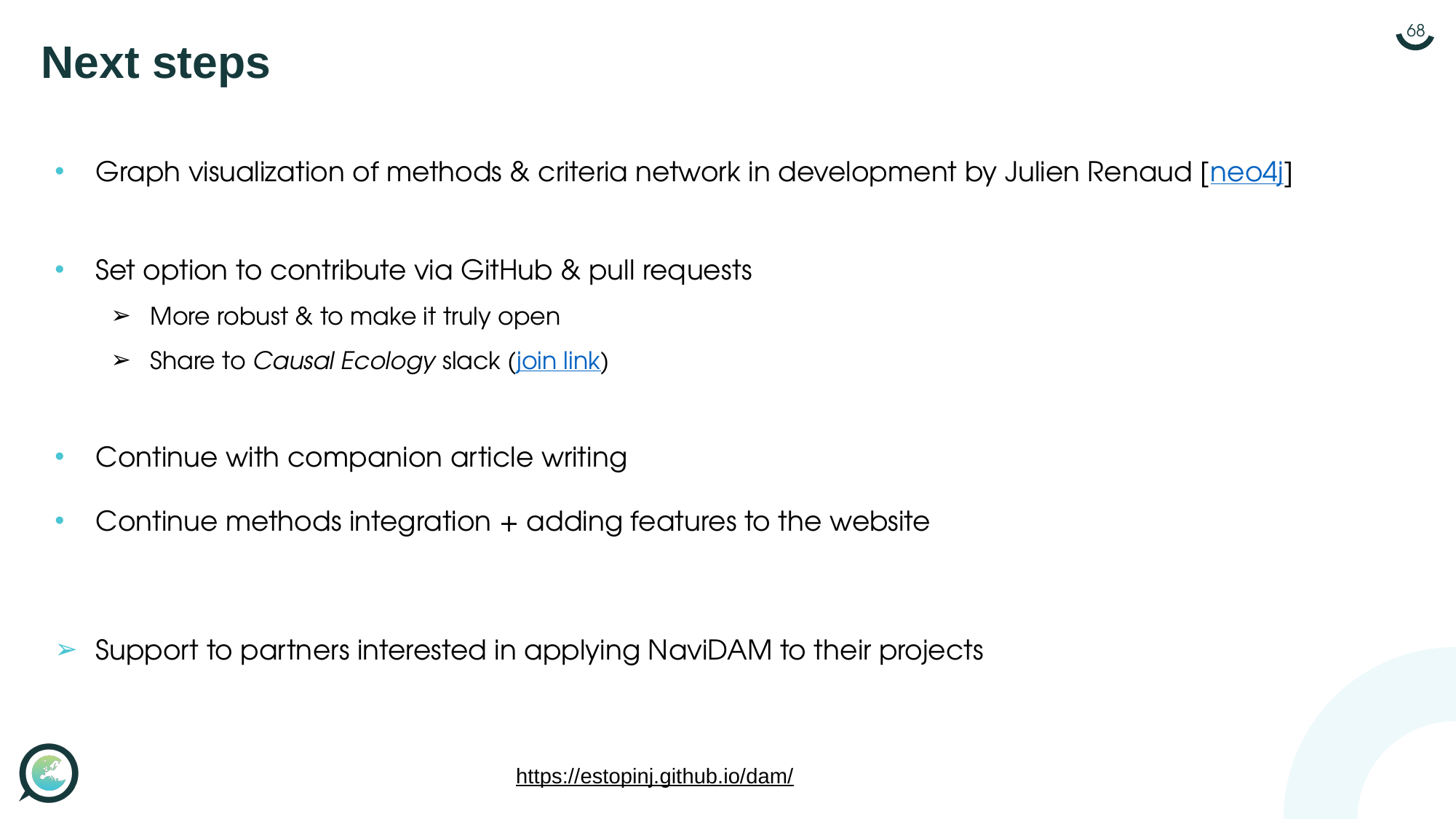

# Next steps
Graph visualization of methods & criteria network in development by Julien Renaud [neo4j]

Set option to contribute via GitHub & pull requests
More robust & to make it truly open
Share to Causal Ecology slack (join link)

Continue with companion article writing
Continue methods integration + adding features to the website

Support to partners interested in applying NaviDAM to their projects
https://estopinj.github.io/dam/